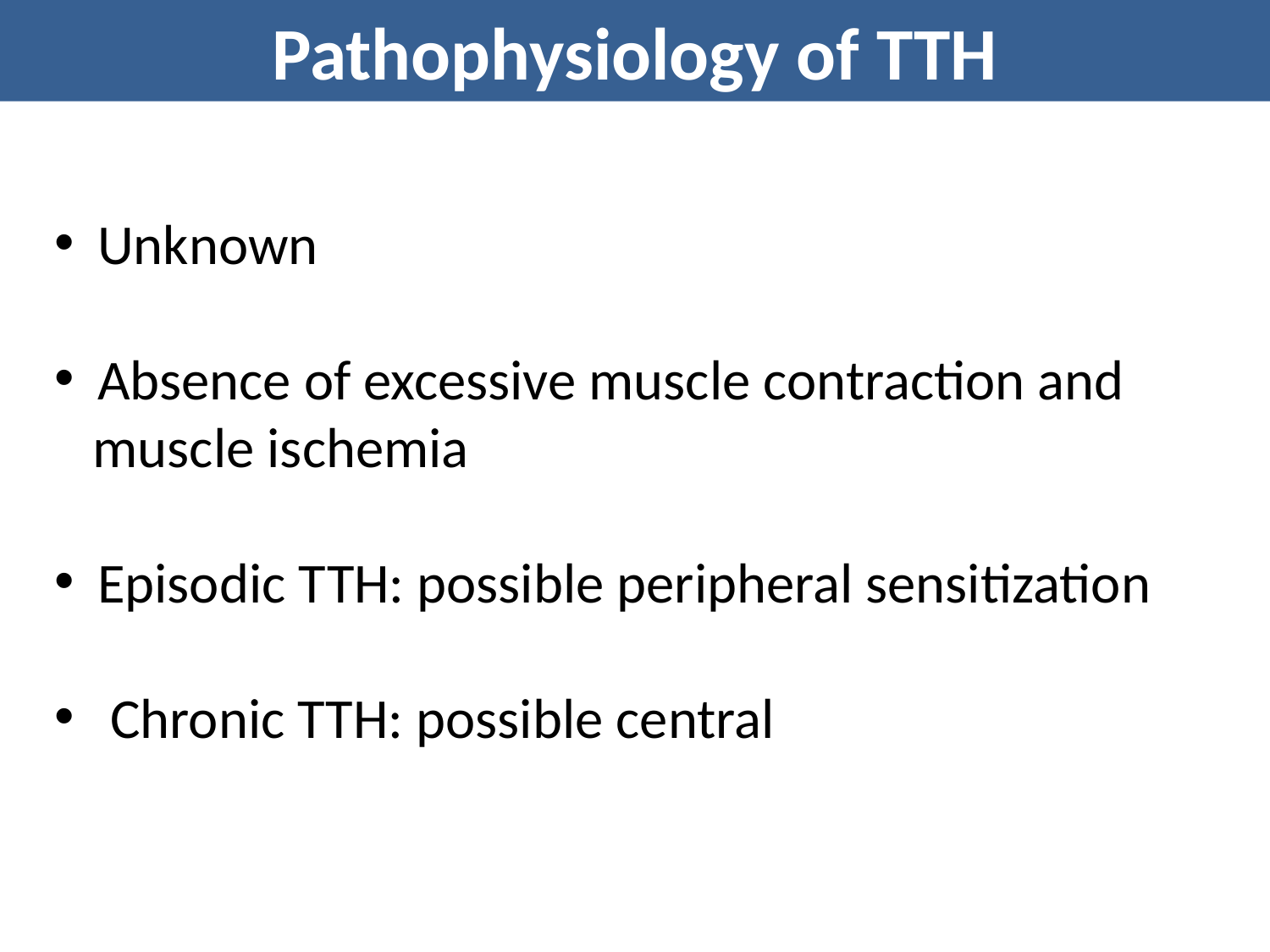

Pathophysiology of TTH
 Unknown

 Absence of excessive muscle contraction and
   muscle ischemia

 Episodic TTH: possible peripheral sensitization

  Chronic TTH: possible central